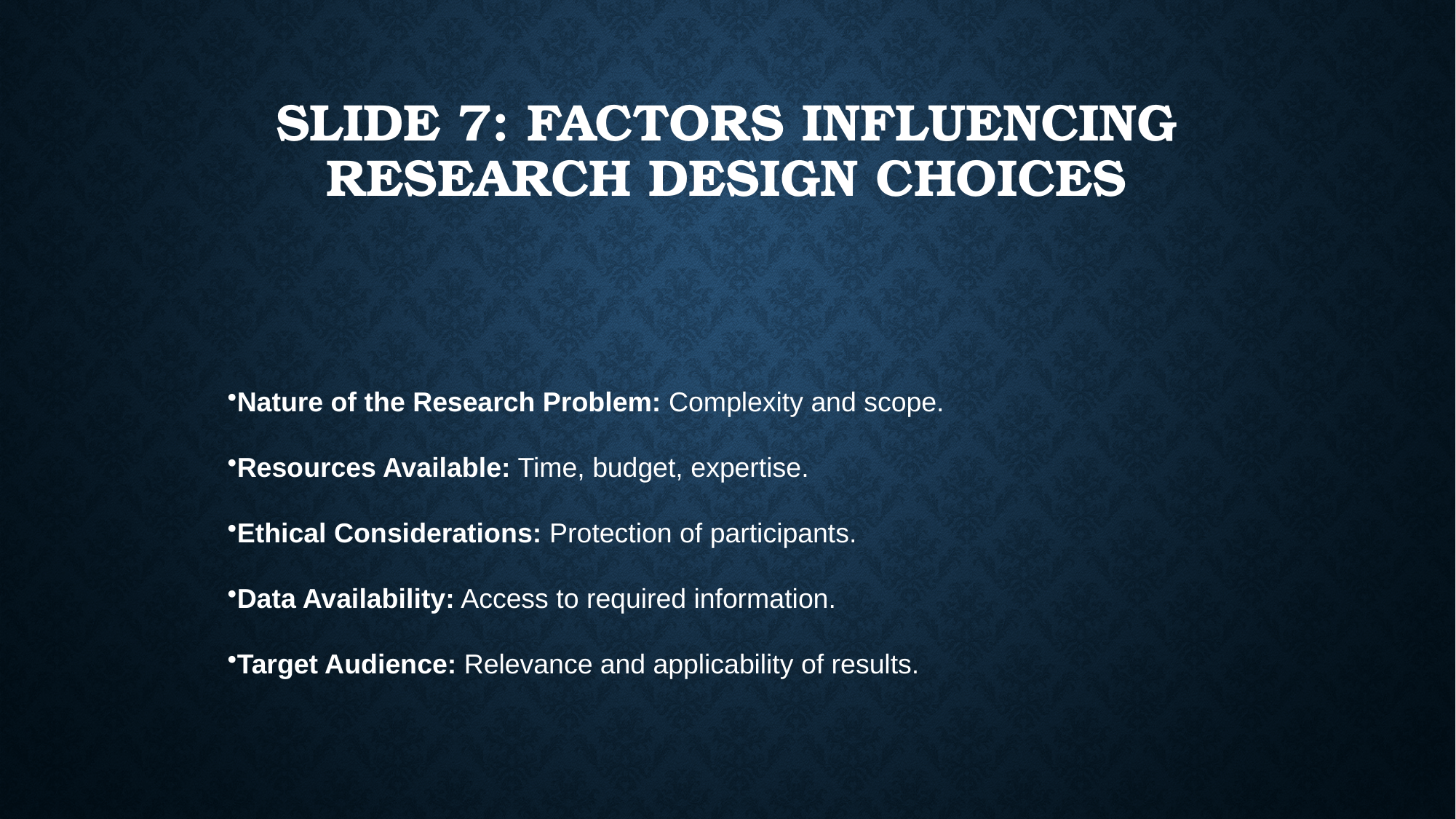

# Slide 7: Factors Influencing Research Design Choices
Nature of the Research Problem: Complexity and scope.
Resources Available: Time, budget, expertise.
Ethical Considerations: Protection of participants.
Data Availability: Access to required information.
Target Audience: Relevance and applicability of results.